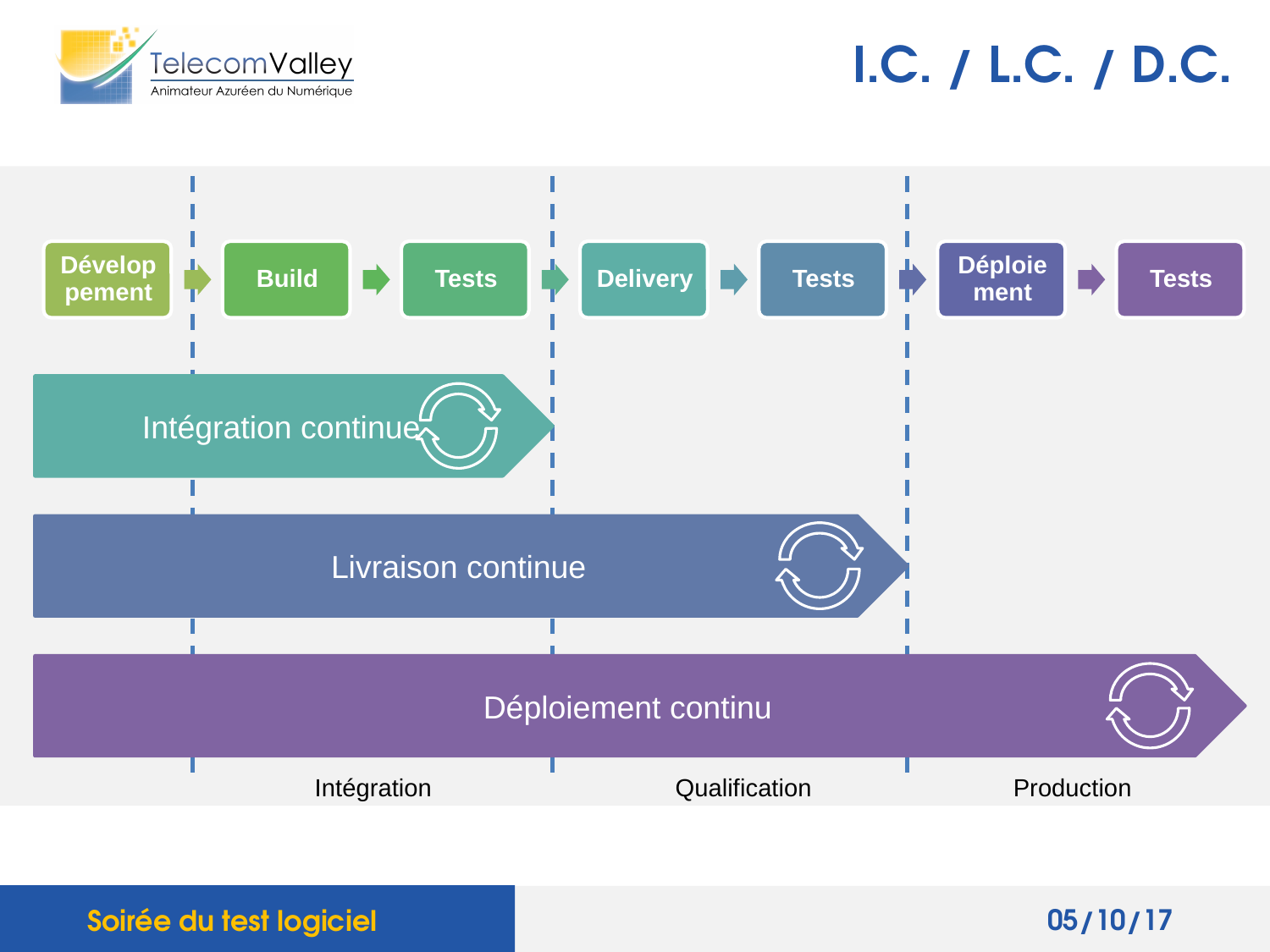

I.C. / L.C. / D.C.

Développement

Build

Tests

Delivery

Tests

Déploiement

Tests
Intégration continue

Livraison continue

Déploiement continu

Intégration
Qualification
Production